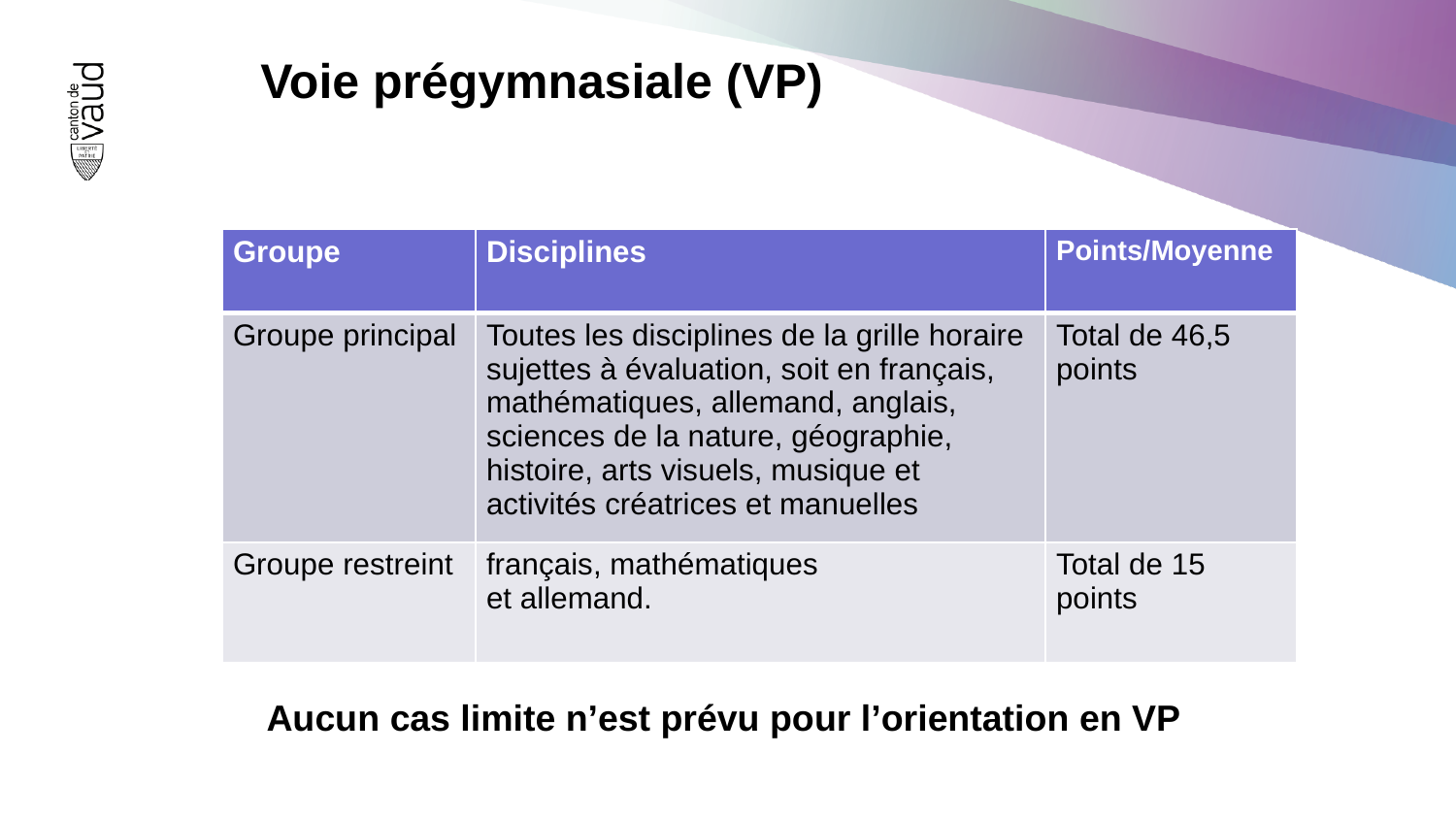

# Voie prégymnasiale (VP)
| Groupe | Disciplines | Points/Moyenne |
| --- | --- | --- |
| Groupe principal | Toutes les disciplines de la grille horaire sujettes à évaluation, soit en français, mathématiques, allemand, anglais, sciences de la nature, géographie, histoire, arts visuels, musique et activités créatrices et manuelles | Total de 46,5 points |
| Groupe restreint | français, mathématiques et allemand. | Total de 15 points |
Aucun cas limite n’est prévu pour l’orientation en VP